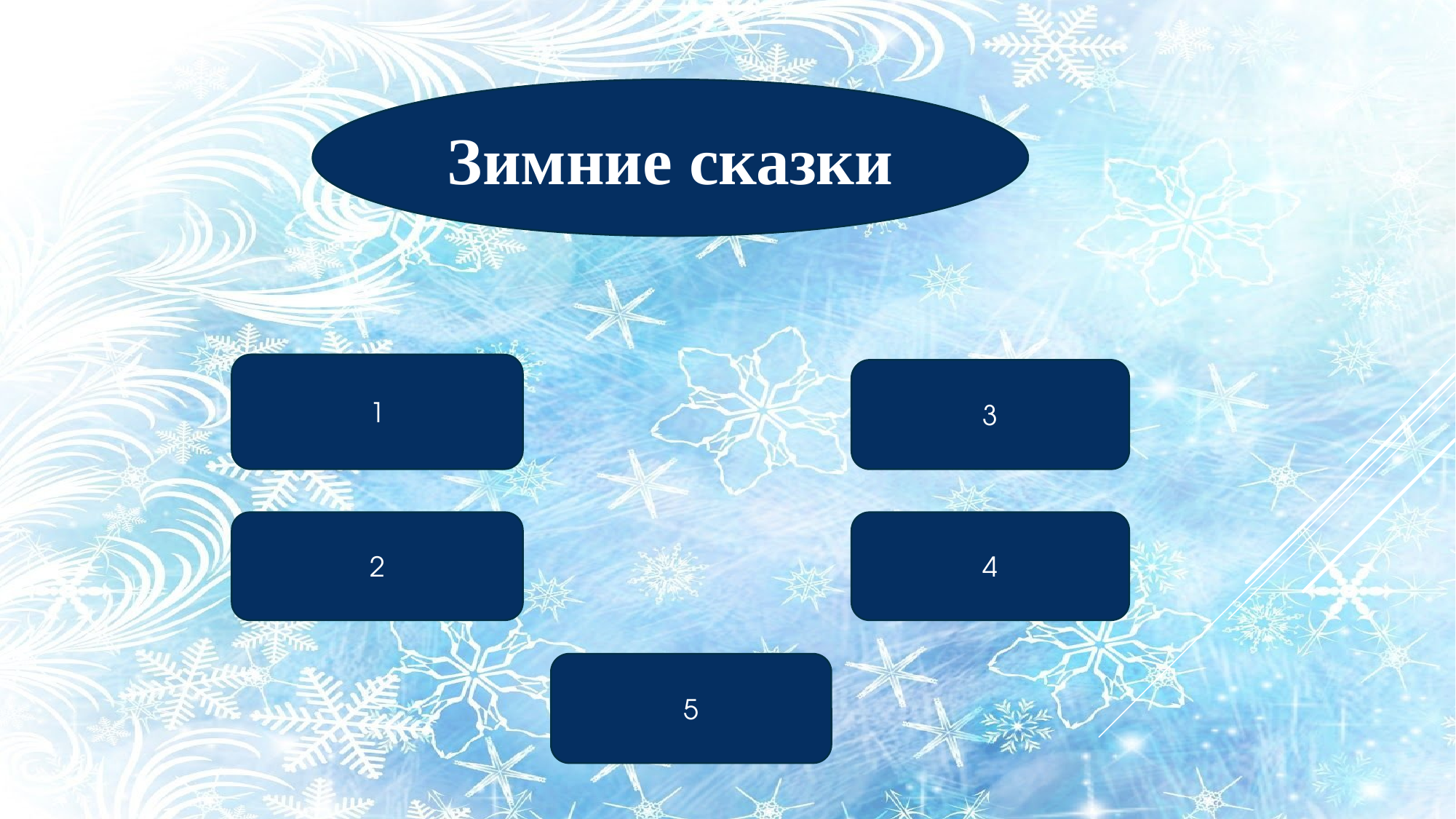

Зимние сказки
1
3
4
2
5